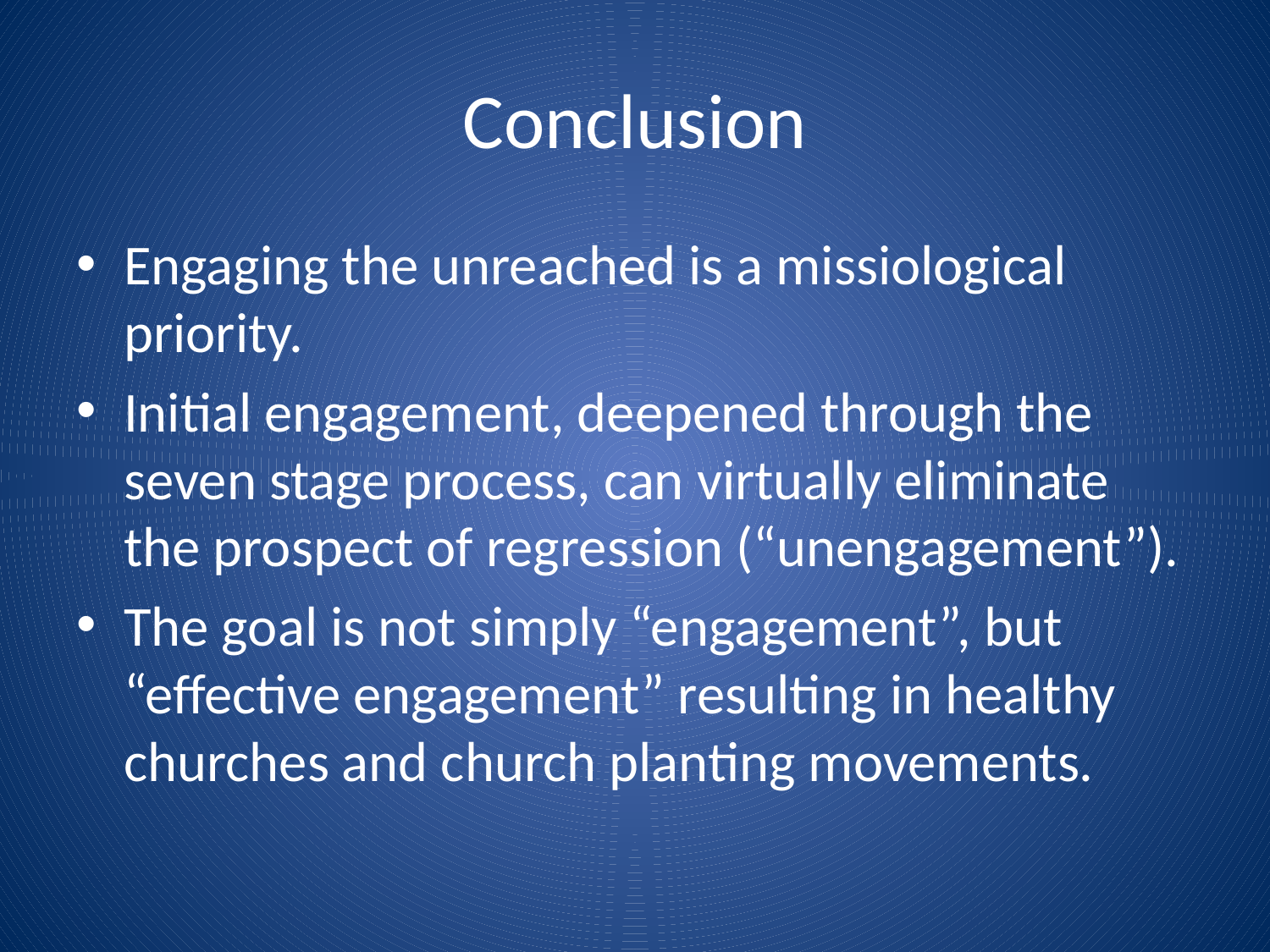

# Conclusion
Engaging the unreached is a missiological priority.
Initial engagement, deepened through the seven stage process, can virtually eliminate the prospect of regression (“unengagement”).
The goal is not simply “engagement”, but “effective engagement” resulting in healthy churches and church planting movements.